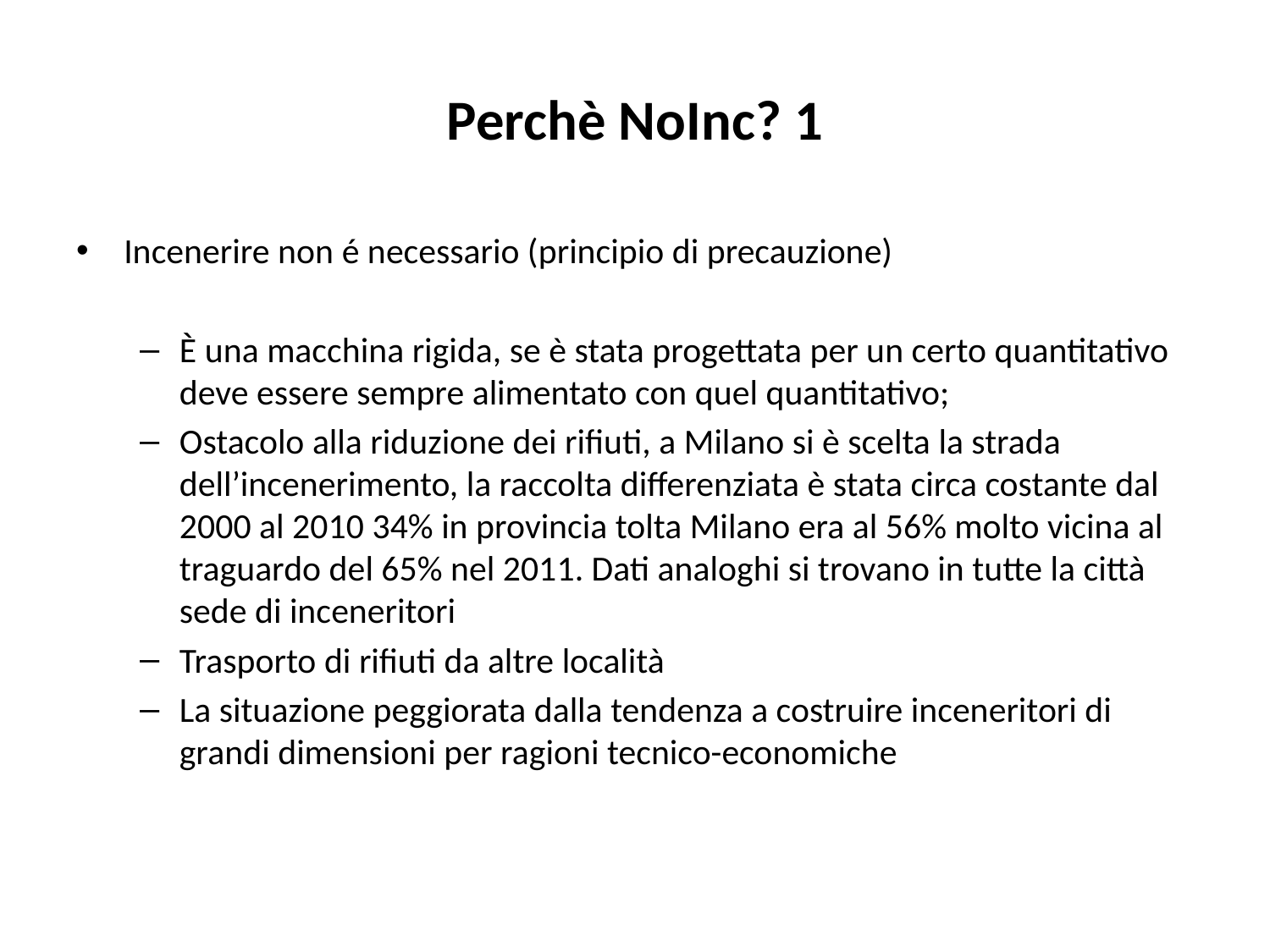

# Perchè NoInc? 1
Incenerire non é necessario (principio di precauzione)

È una macchina rigida, se è stata progettata per un certo quantitativo deve essere sempre alimentato con quel quantitativo;
Ostacolo alla riduzione dei rifiuti, a Milano si è scelta la strada dell’incenerimento, la raccolta differenziata è stata circa costante dal 2000 al 2010 34% in provincia tolta Milano era al 56% molto vicina al traguardo del 65% nel 2011. Dati analoghi si trovano in tutte la città sede di inceneritori
Trasporto di rifiuti da altre località
La situazione peggiorata dalla tendenza a costruire inceneritori di grandi dimensioni per ragioni tecnico-economiche